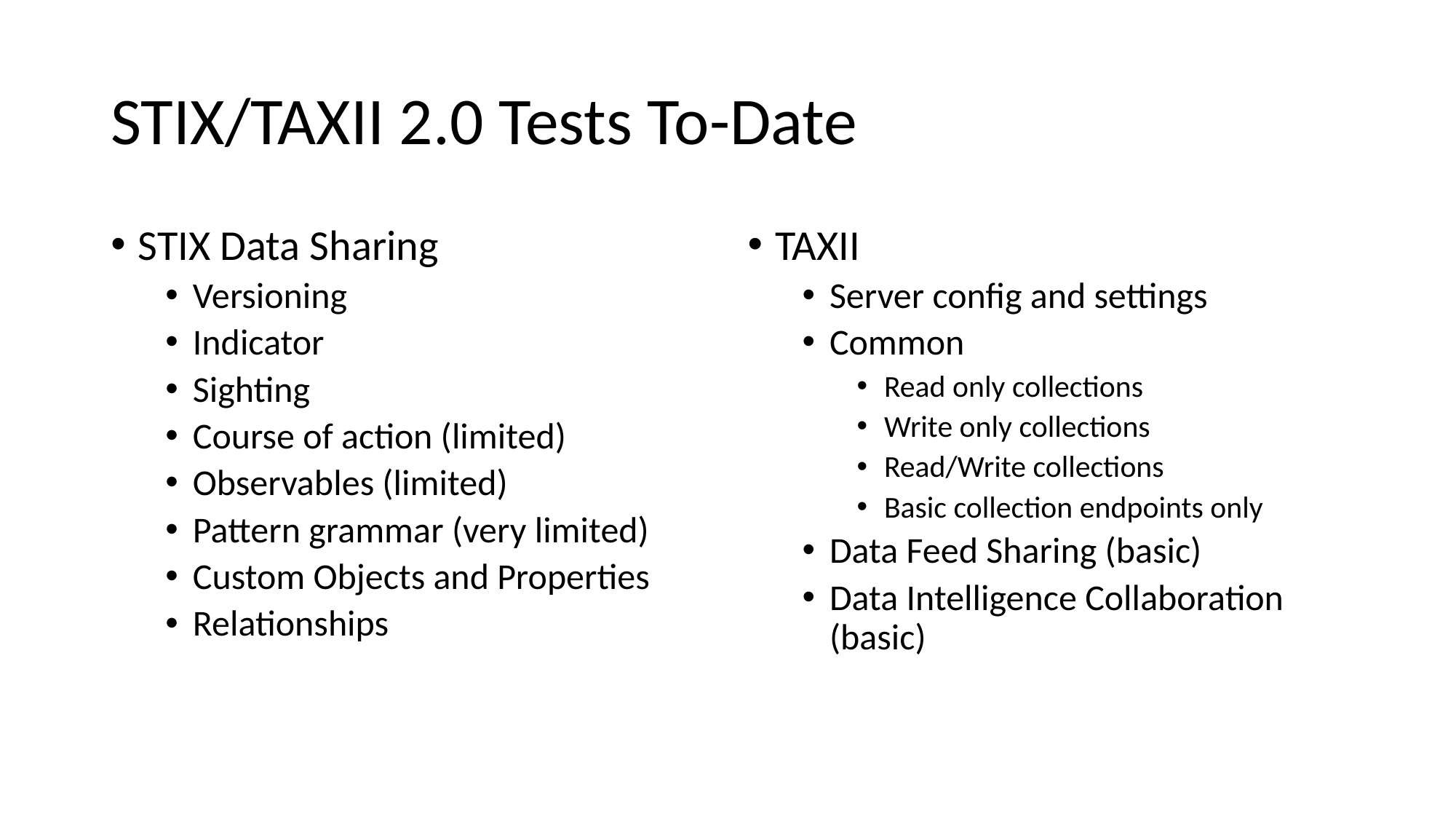

# STIX/TAXII 2.0 Tests To-Date
STIX Data Sharing
Versioning
Indicator
Sighting
Course of action (limited)
Observables (limited)
Pattern grammar (very limited)
Custom Objects and Properties
Relationships

TAXII
Server config and settings
Common
Read only collections
Write only collections
Read/Write collections
Basic collection endpoints only
Data Feed Sharing (basic)
Data Intelligence Collaboration (basic)